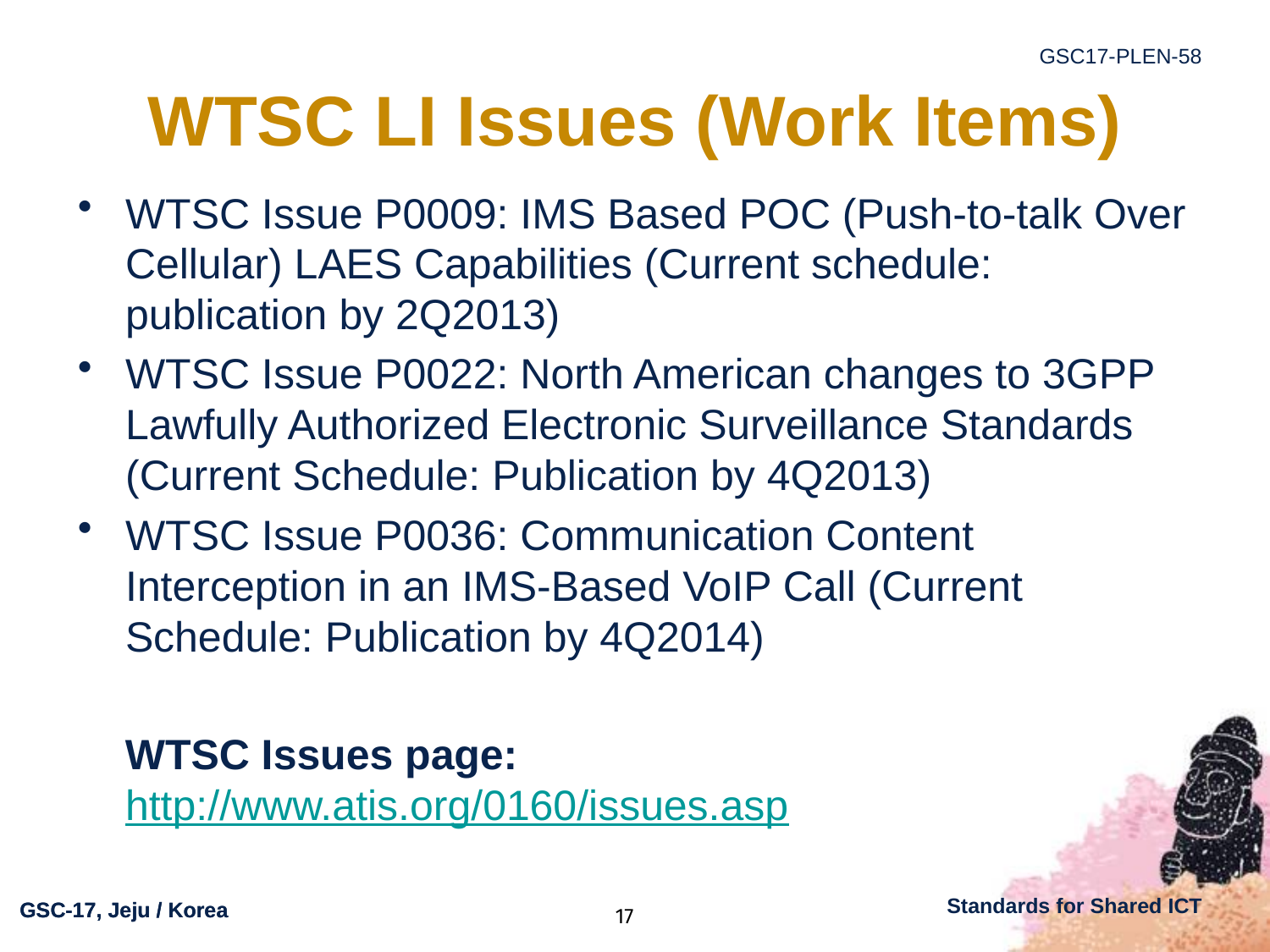

# WTSC LI Issues (Work Items)
WTSC Issue P0009: IMS Based POC (Push-to-talk Over Cellular) LAES Capabilities (Current schedule:  publication by 2Q2013)
WTSC Issue P0022: North American changes to 3GPP Lawfully Authorized Electronic Surveillance Standards (Current Schedule: Publication by 4Q2013)
WTSC Issue P0036: Communication Content Interception in an IMS-Based VoIP Call (Current Schedule: Publication by 4Q2014)

    WTSC Issues page:
http://www.atis.org/0160/issues.asp
17